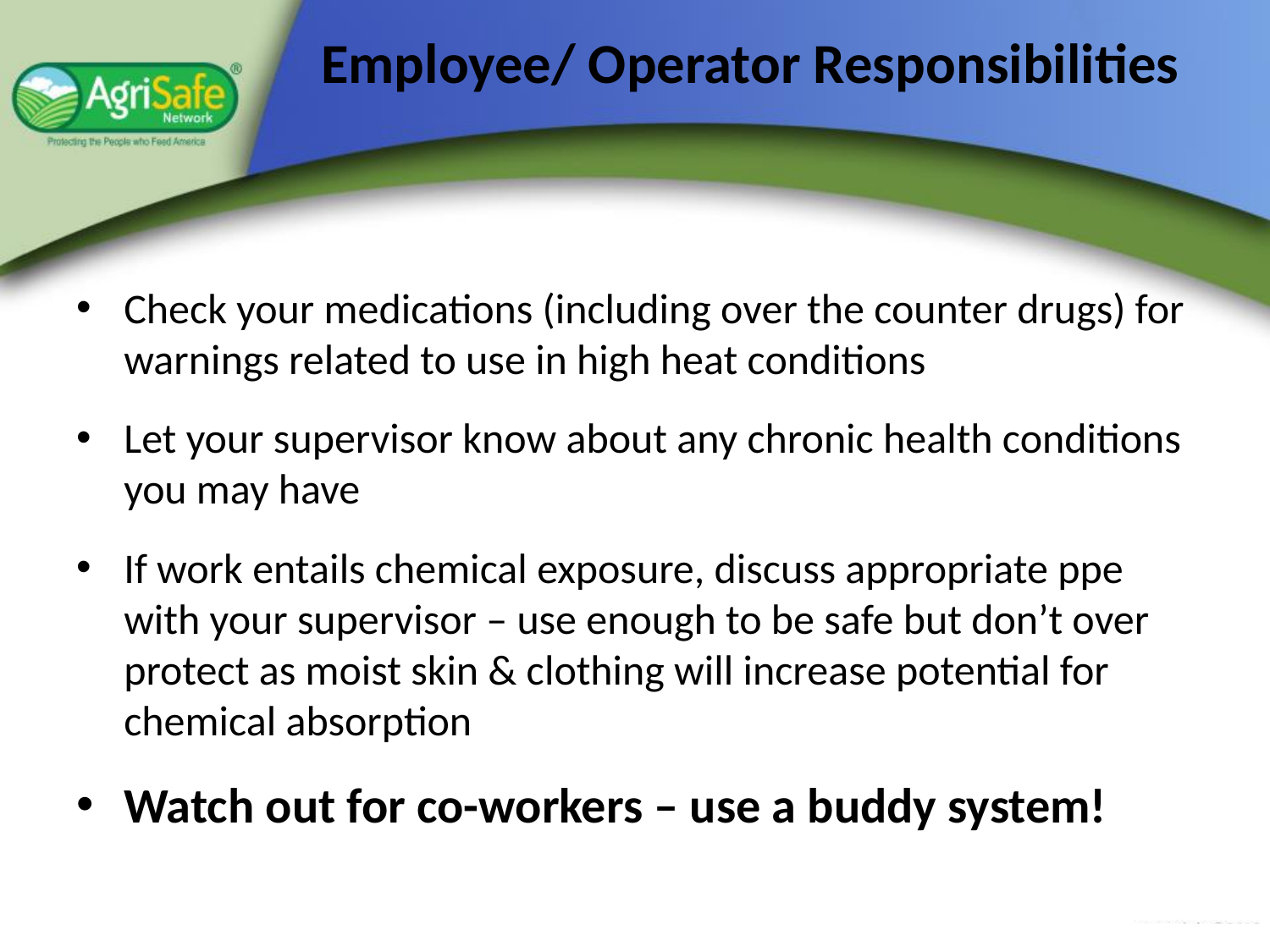

# Employee/ Operator Responsibilities
Check your medications (including over the counter drugs) for warnings related to use in high heat conditions

Let your supervisor know about any chronic health conditions you may have

If work entails chemical exposure, discuss appropriate ppe with your supervisor – use enough to be safe but don’t over protect as moist skin & clothing will increase potential for chemical absorption

Watch out for co-workers – use a buddy system!